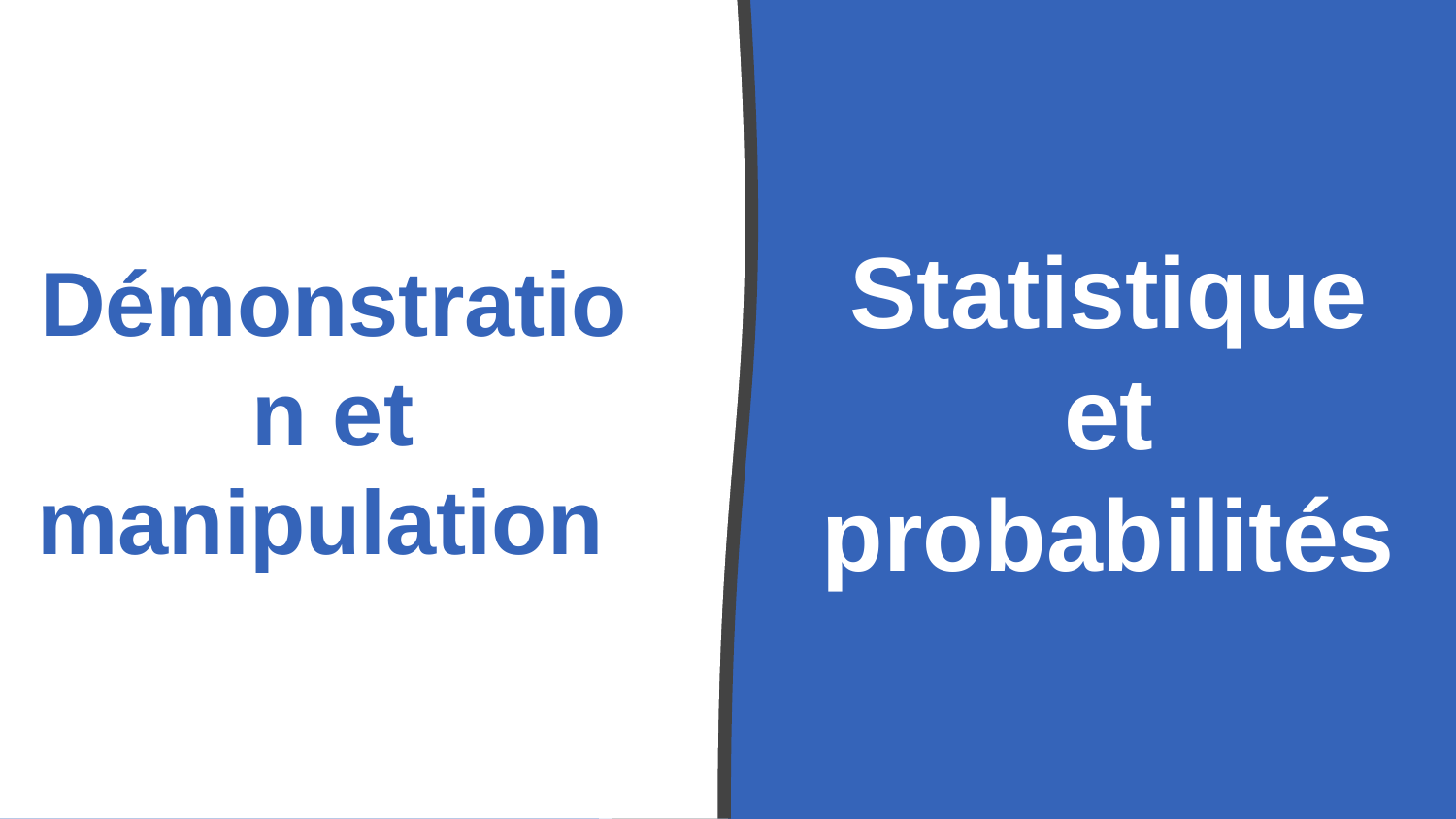

Démonstration et manipulation
# Statistique et probabilités